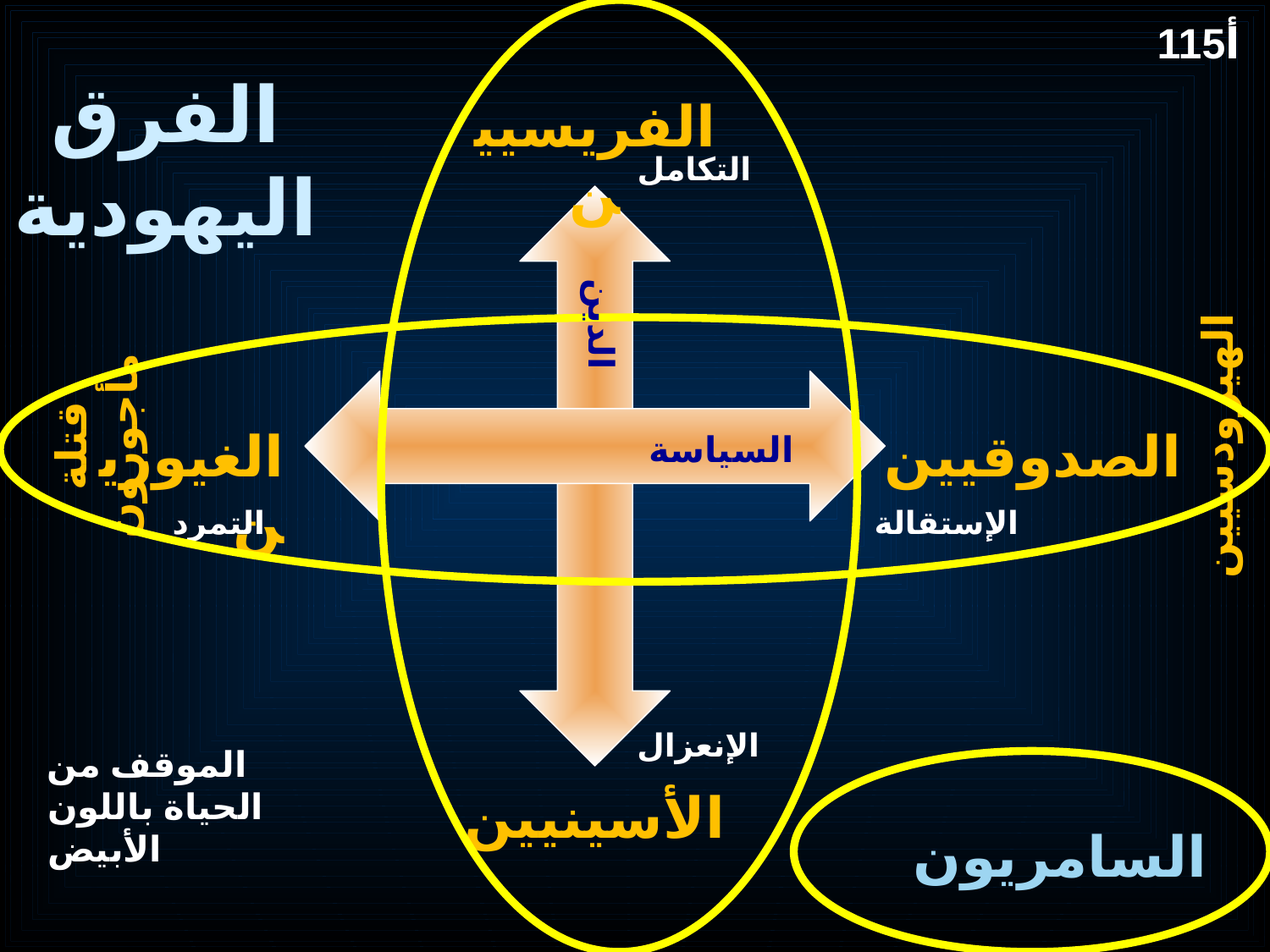

# الفرق اليهودية
115أ
الفريسيين
التكامل

الدين

الغيورين
الصدوقيين
قتلة مأجورون
الهيرودسيين
السياسة
التمرد
الإستقالة
الإنعزال
الموقف من الحياة باللون الأبيض

الأسينيين
السامريون